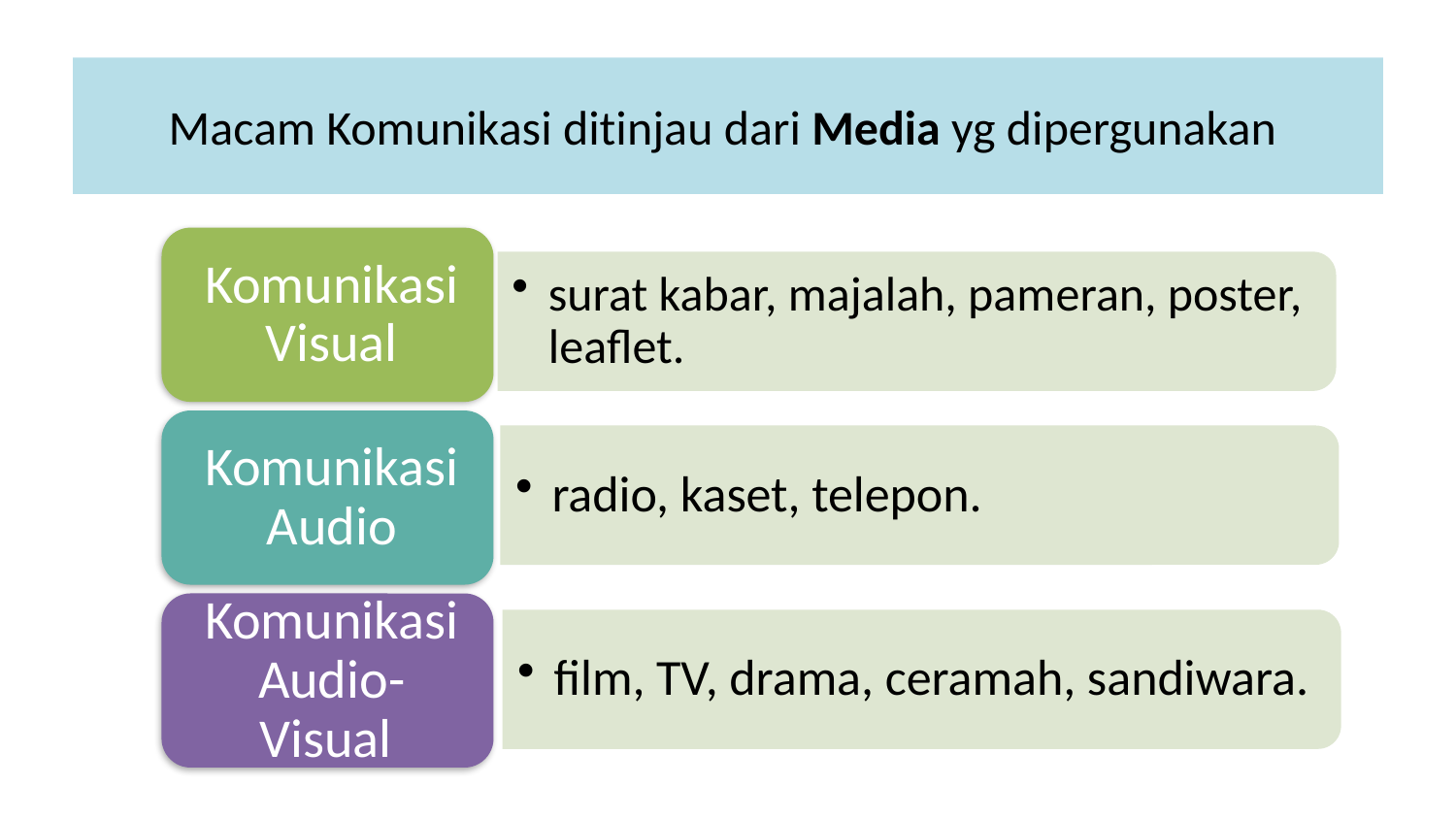

# Macam Komunikasi ditinjau dari Media yg dipergunakan
Komunikasi Visual
Komunikasi Audio
Komunikasi Audio-Visual

surat kabar, majalah, pameran, poster, leaflet.

radio, kaset, telepon.

film, TV, drama, ceramah, sandiwara.